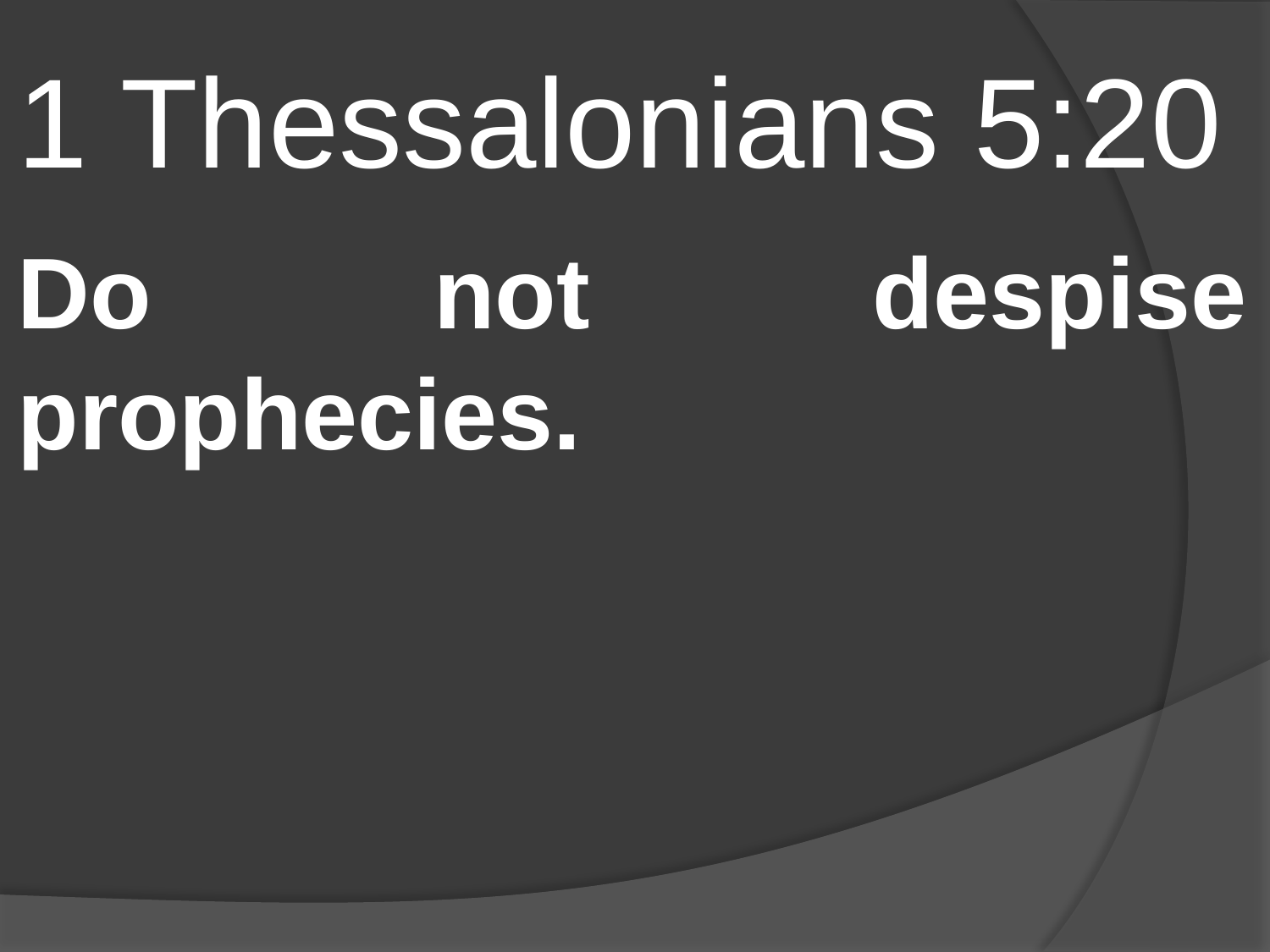

# 1 Thessalonians 5:20
Do not despise prophecies.